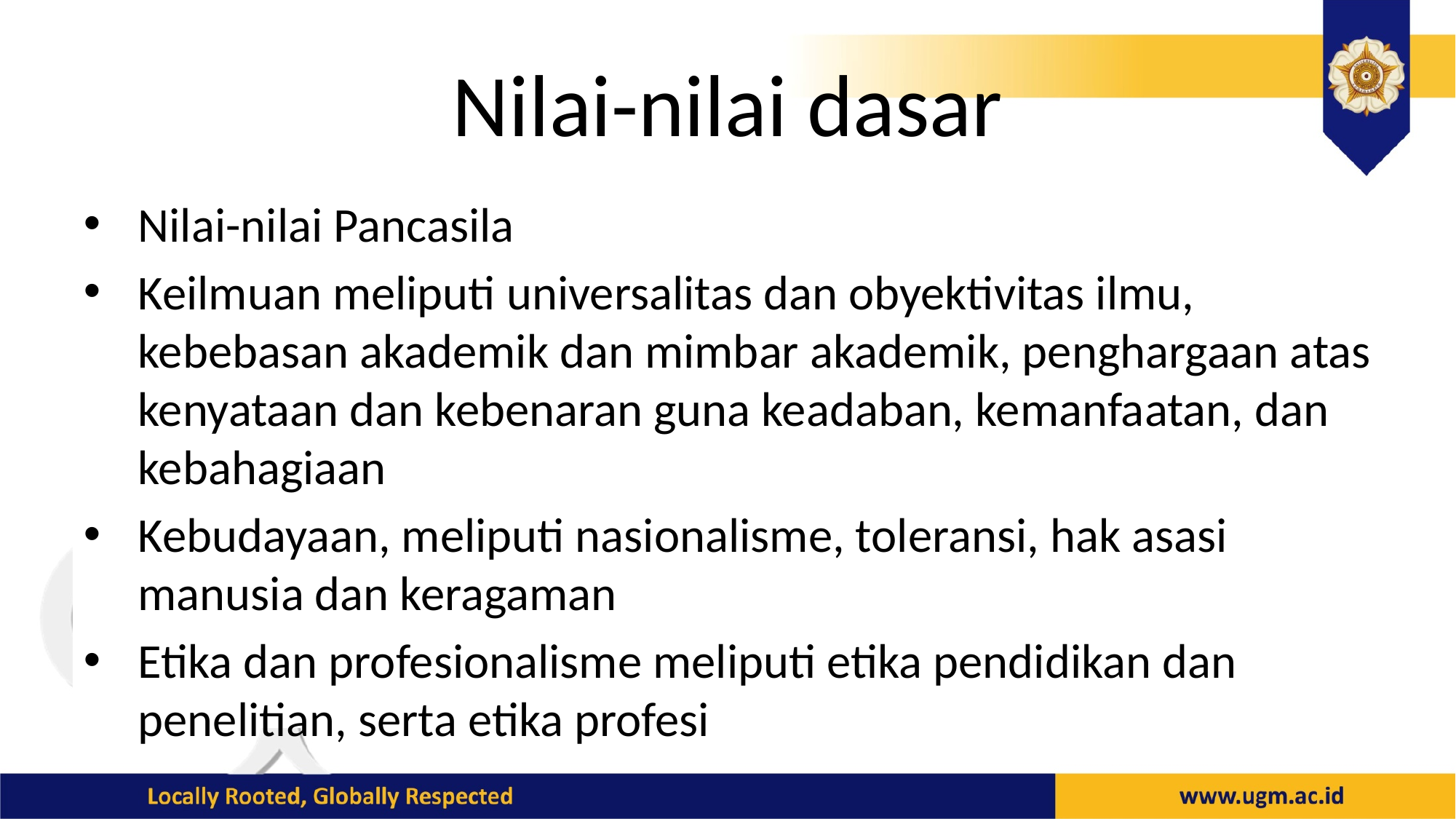

# Nilai-nilai dasar
Nilai-nilai Pancasila
Keilmuan meliputi universalitas dan obyektivitas ilmu, kebebasan akademik dan mimbar akademik, penghargaan atas kenyataan dan kebenaran guna keadaban, kemanfaatan, dan kebahagiaan
Kebudayaan, meliputi nasionalisme, toleransi, hak asasi manusia dan keragaman
Etika dan profesionalisme meliputi etika pendidikan dan penelitian, serta etika profesi